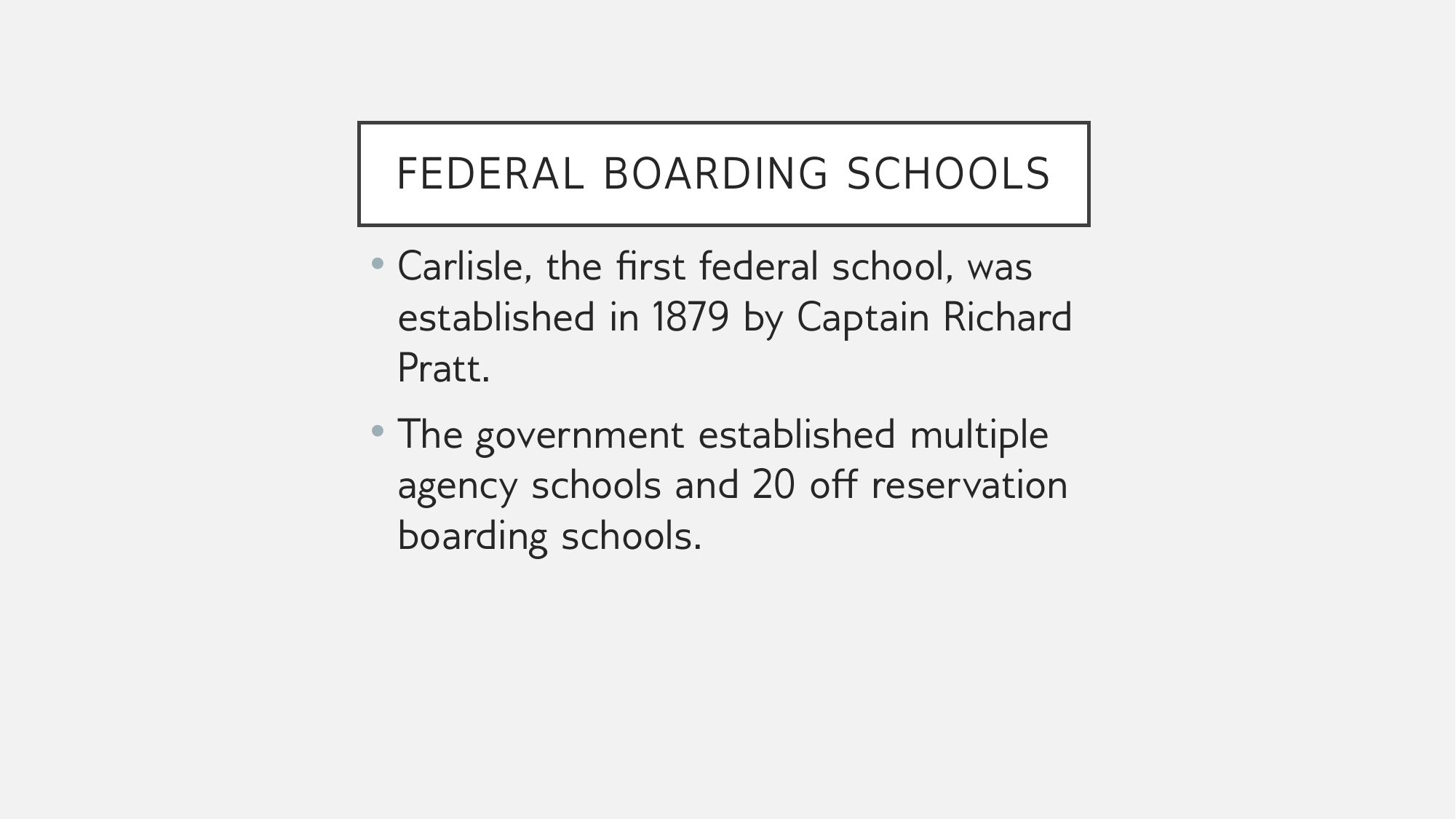

# Federal Boarding Schools
Carlisle, the first federal school, was established in 1879 by Captain Richard Pratt.
The government established multiple agency schools and 20 off reservation boarding schools.